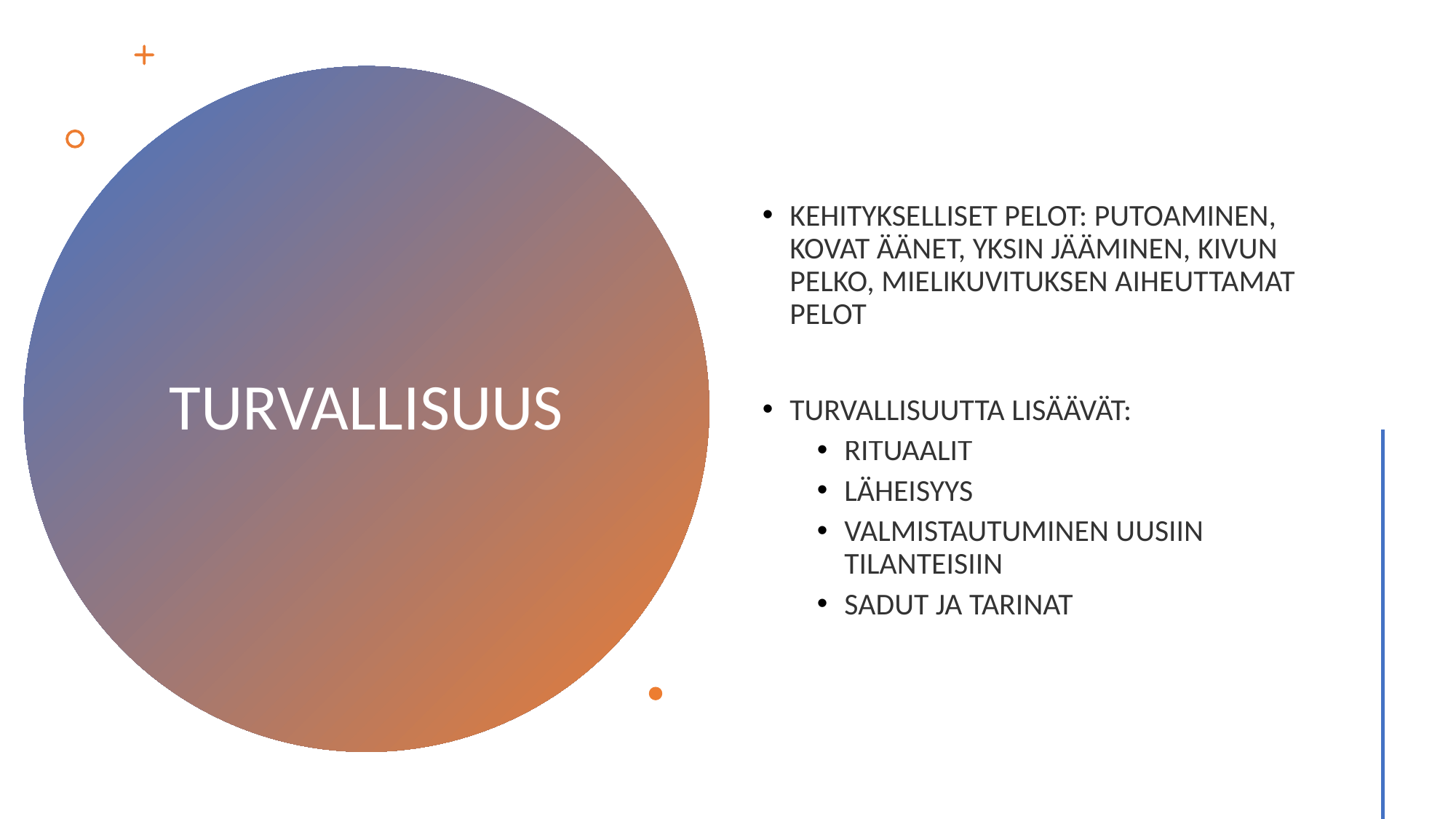

KEHITYKSELLISET PELOT: PUTOAMINEN, KOVAT ÄÄNET, YKSIN JÄÄMINEN, KIVUN PELKO, MIELIKUVITUKSEN AIHEUTTAMAT PELOT

TURVALLISUUTTA LISÄÄVÄT:
RITUAALIT
LÄHEISYYS
VALMISTAUTUMINEN UUSIIN TILANTEISIIN
SADUT JA TARINAT

# TURVALLISUUS